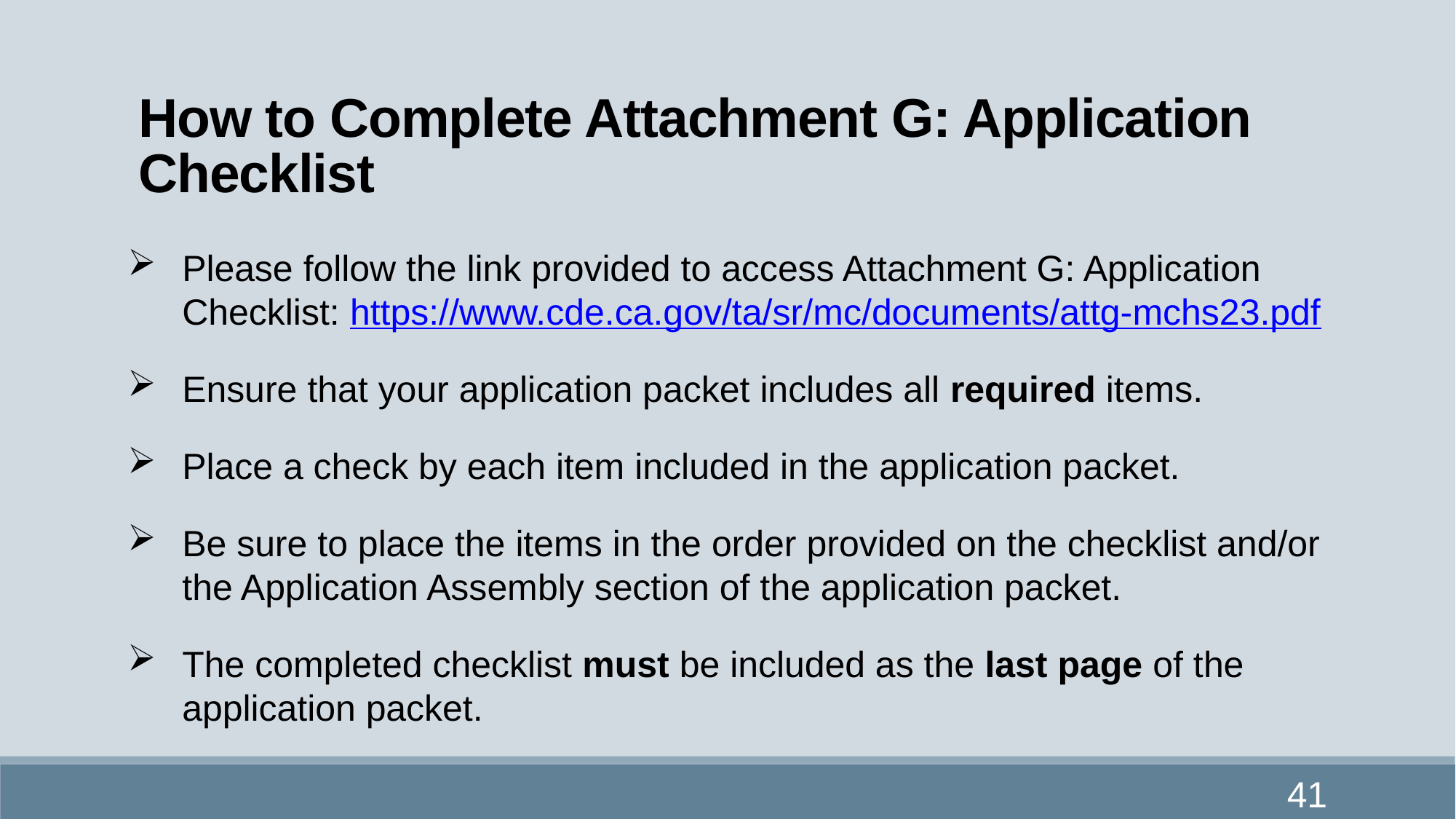

# How to Complete Attachment G: Application Checklist
Please follow the link provided to access Attachment G: Application Checklist: https://www.cde.ca.gov/ta/sr/mc/documents/attg-mchs23.pdf
Ensure that your application packet includes all required items.
Place a check by each item included in the application packet.
Be sure to place the items in the order provided on the checklist and/or the Application Assembly section of the application packet.
The completed checklist must be included as the last page of the application packet.
41